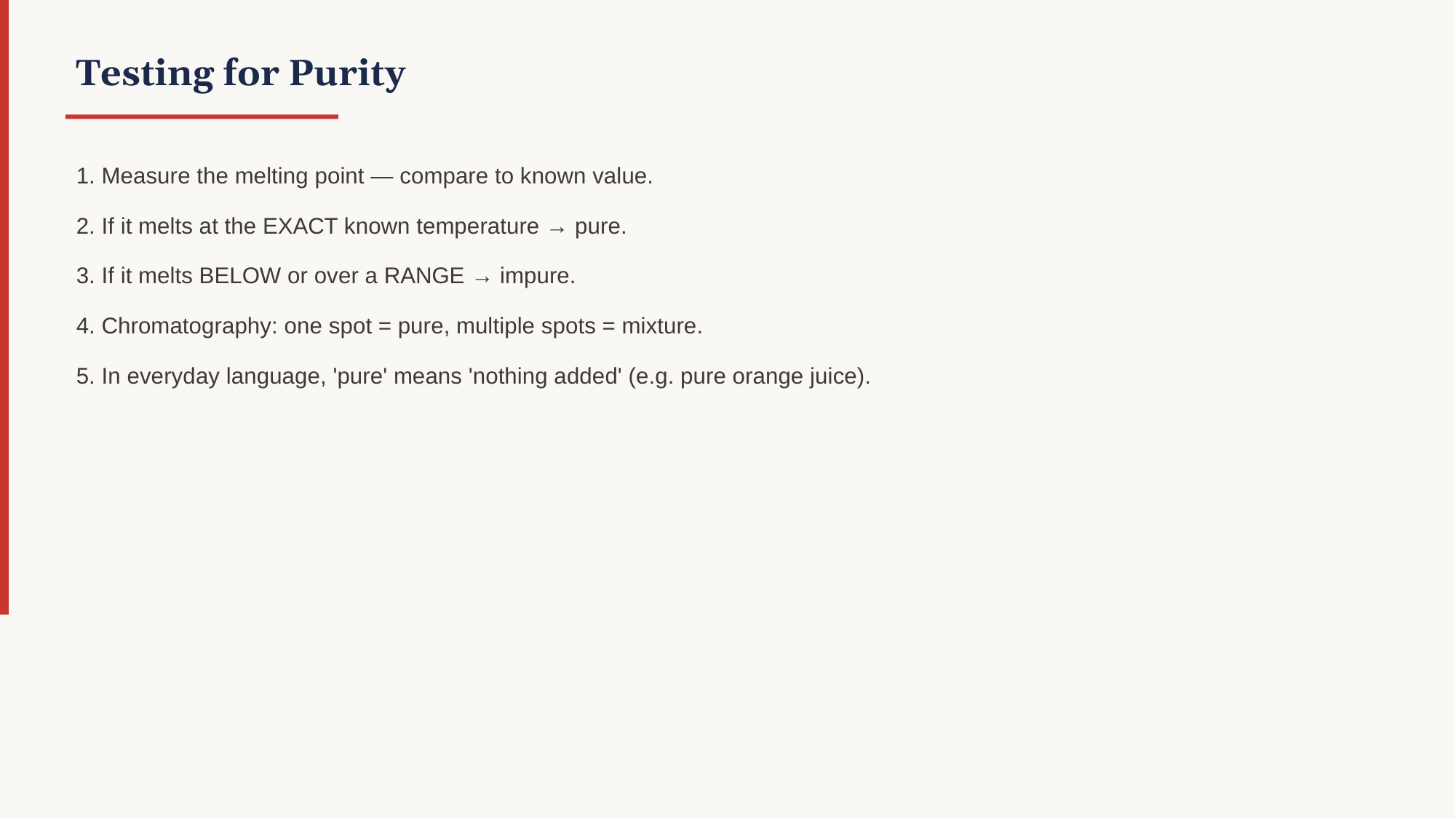

Testing for Purity

1. Measure the melting point — compare to known value.
2. If it melts at the EXACT known temperature → pure.
3. If it melts BELOW or over a RANGE → impure.
4. Chromatography: one spot = pure, multiple spots = mixture.
5. In everyday language, 'pure' means 'nothing added' (e.g. pure orange juice).